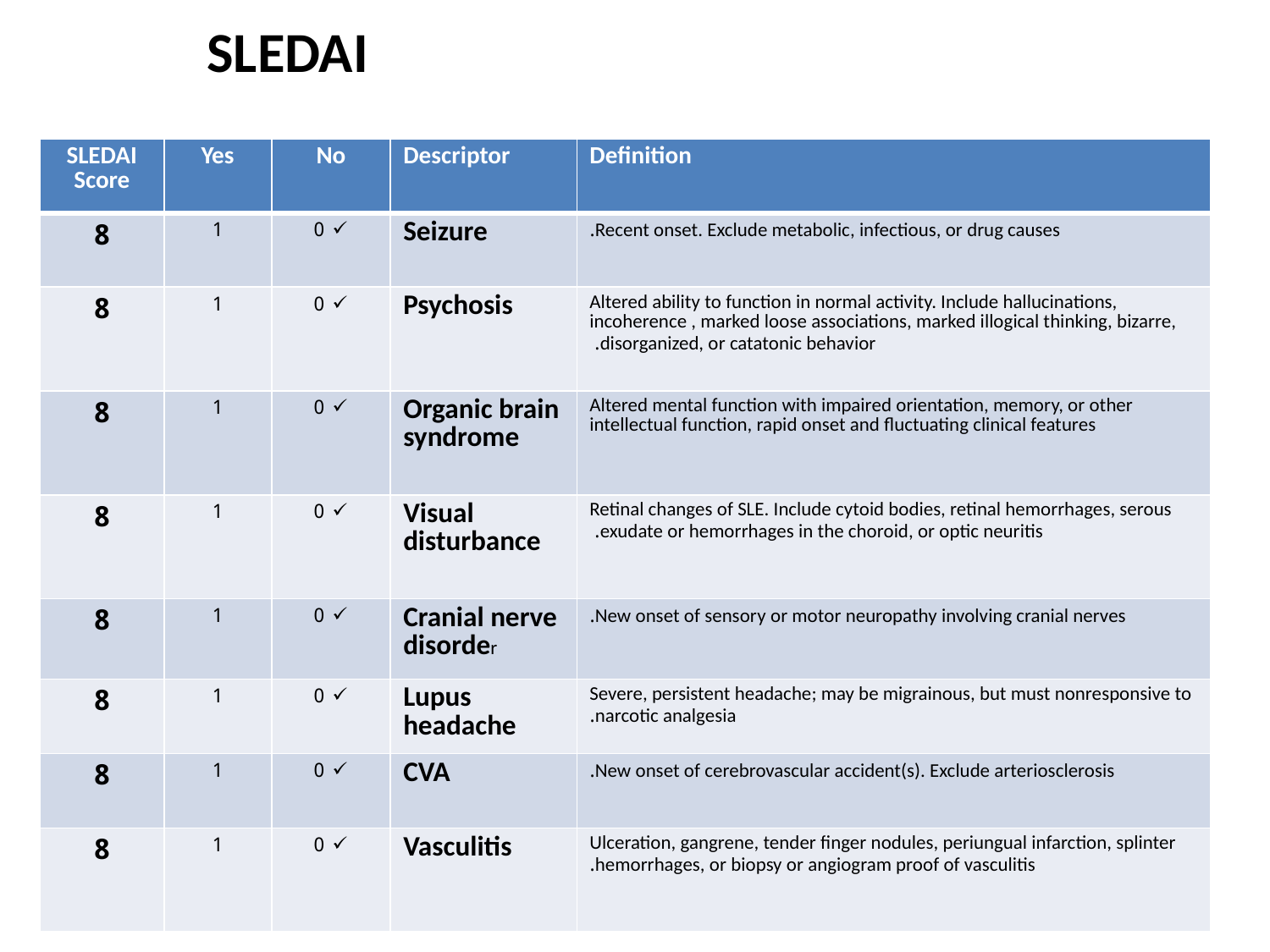

# SLEDAI
| SLEDAI Score | Yes | No | Descriptor | Definition |
| --- | --- | --- | --- | --- |
| 8 | 1 | 0 | Seizure | Recent onset. Exclude metabolic, infectious, or drug causes. |
| 8 | 1 | 0 | Psychosis | Altered ability to function in normal activity. Include hallucinations, incoherence , marked loose associations, marked illogical thinking, bizarre, disorganized, or catatonic behavior. |
| 8 | 1 | 0 | Organic brain syndrome | Altered mental function with impaired orientation, memory, or other intellectual function, rapid onset and fluctuating clinical features |
| 8 | 1 | 0 | Visual disturbance | Retinal changes of SLE. Include cytoid bodies, retinal hemorrhages, serous exudate or hemorrhages in the choroid, or optic neuritis. |
| 8 | 1 | 0 | Cranial nerve disorder | New onset of sensory or motor neuropathy involving cranial nerves. |
| 8 | 1 | 0 | Lupus headache | Severe, persistent headache; may be migrainous, but must nonresponsive to narcotic analgesia. |
| 8 | 1 | 0 | CVA | New onset of cerebrovascular accident(s). Exclude arteriosclerosis. |
| 8 | 1 | 0 | Vasculitis | Ulceration, gangrene, tender finger nodules, periungual infarction, splinter hemorrhages, or biopsy or angiogram proof of vasculitis. |